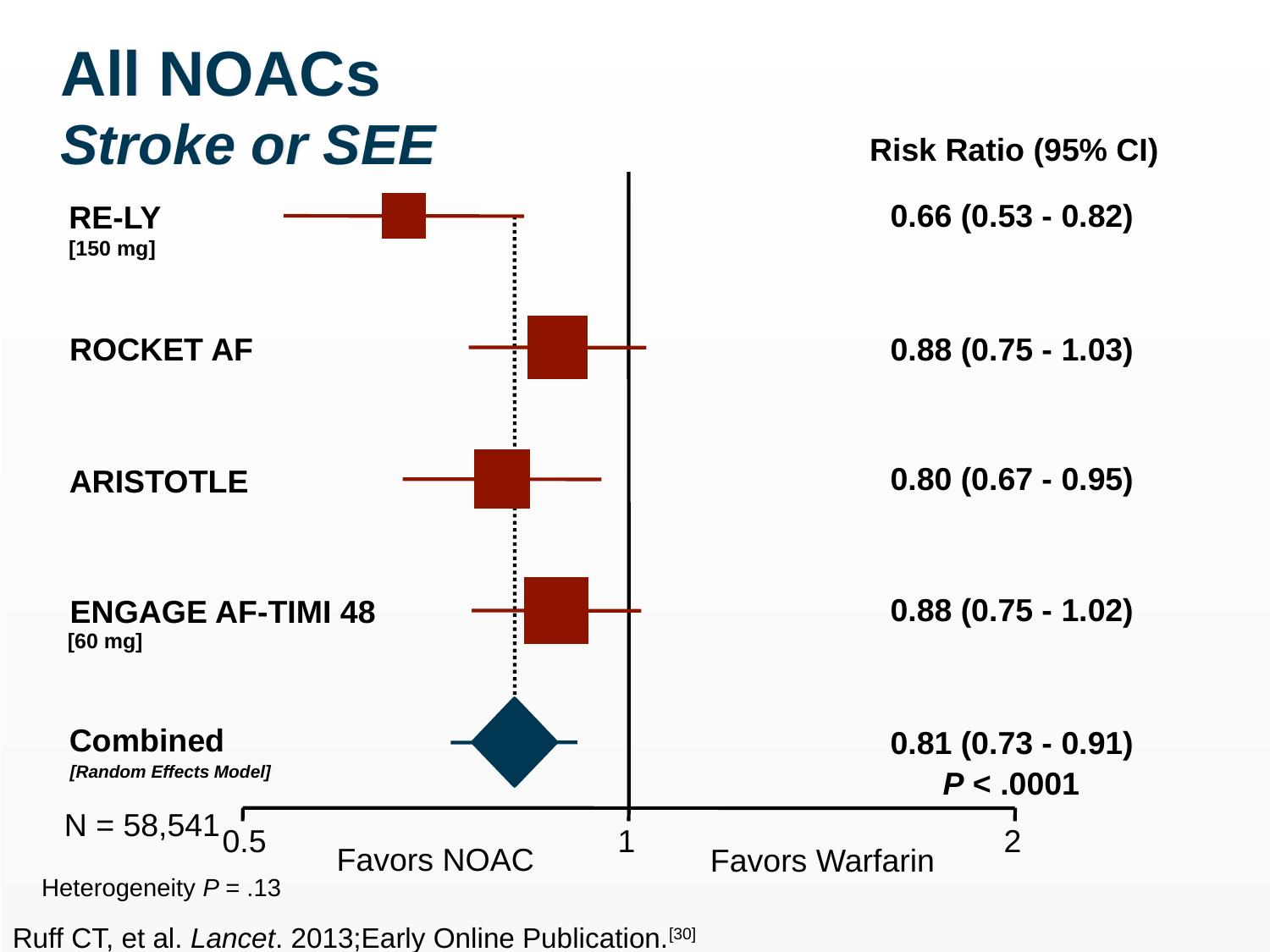

# All NOACs Stroke or SEE
Risk Ratio (95% CI)

0.66 (0.53 - 0.82)
RE-LY

[150 mg]

ROCKET AF
0.88 (0.75 - 1.03)

0.80 (0.67 - 0.95)
ARISTOTLE

0.88 (0.75 - 1.02)
ENGAGE AF-TIMI 48

[60 mg]

Combined
0.81 (0.73 - 0.91)

[Random Effects Model]
P < .0001
N = 58,541

0.5
1
2
Favors NOAC
Favors Warfarin
Heterogeneity P = .13
Ruff CT, et al. Lancet. 2013;Early Online Publication.[30]